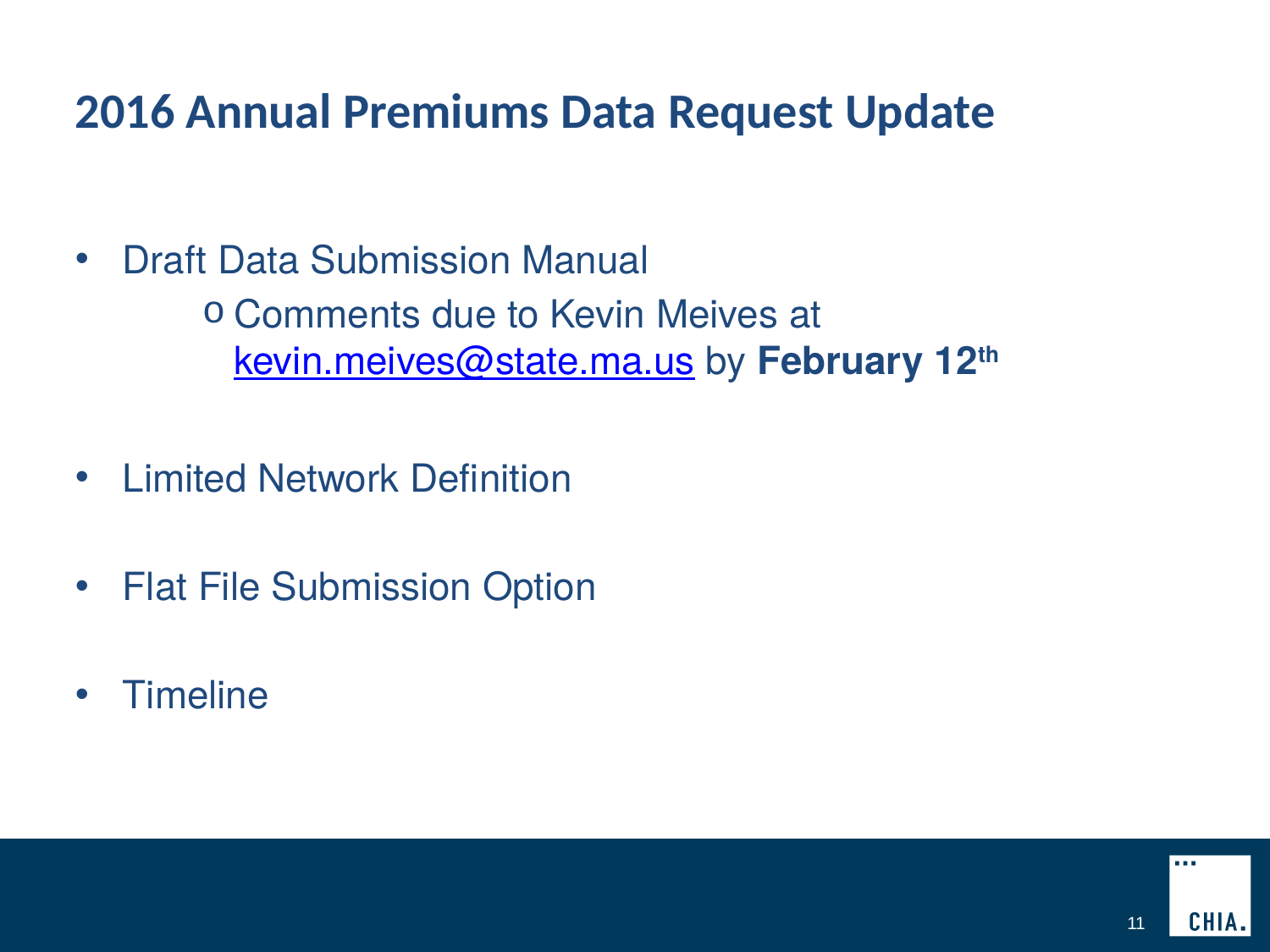

# 2016 Annual Premiums Data Request Update
Draft Data Submission Manual
Comments due to Kevin Meives at kevin.meives@state.ma.us by February 12th

Limited Network Definition

Flat File Submission Option

Timeline
11